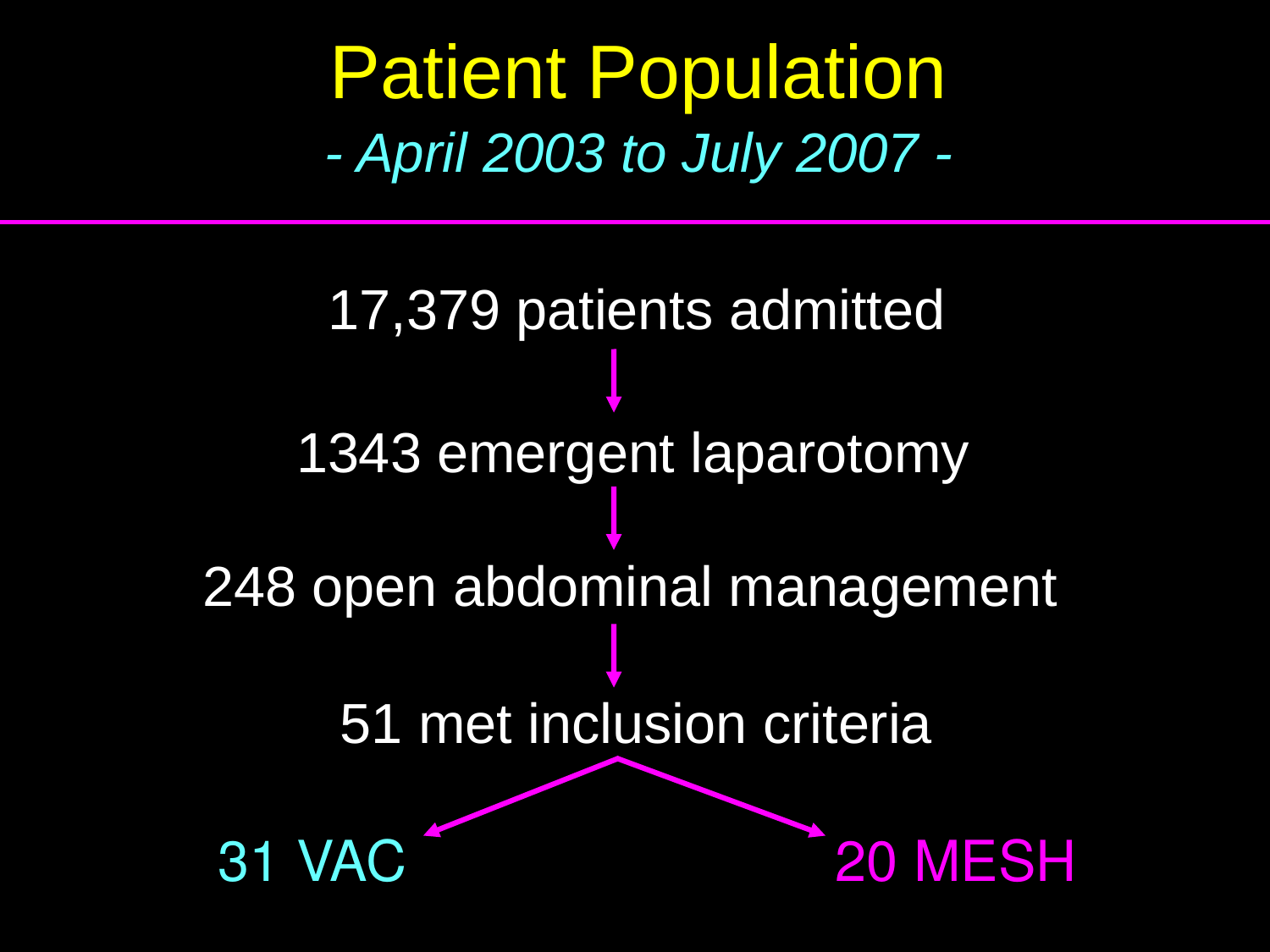

# Patient Population - April 2003 to July 2007 -

17,379 patients admitted

1343 emergent laparotomy

248 open abdominal management

51 met inclusion criteria

31 VAC
20 MESH